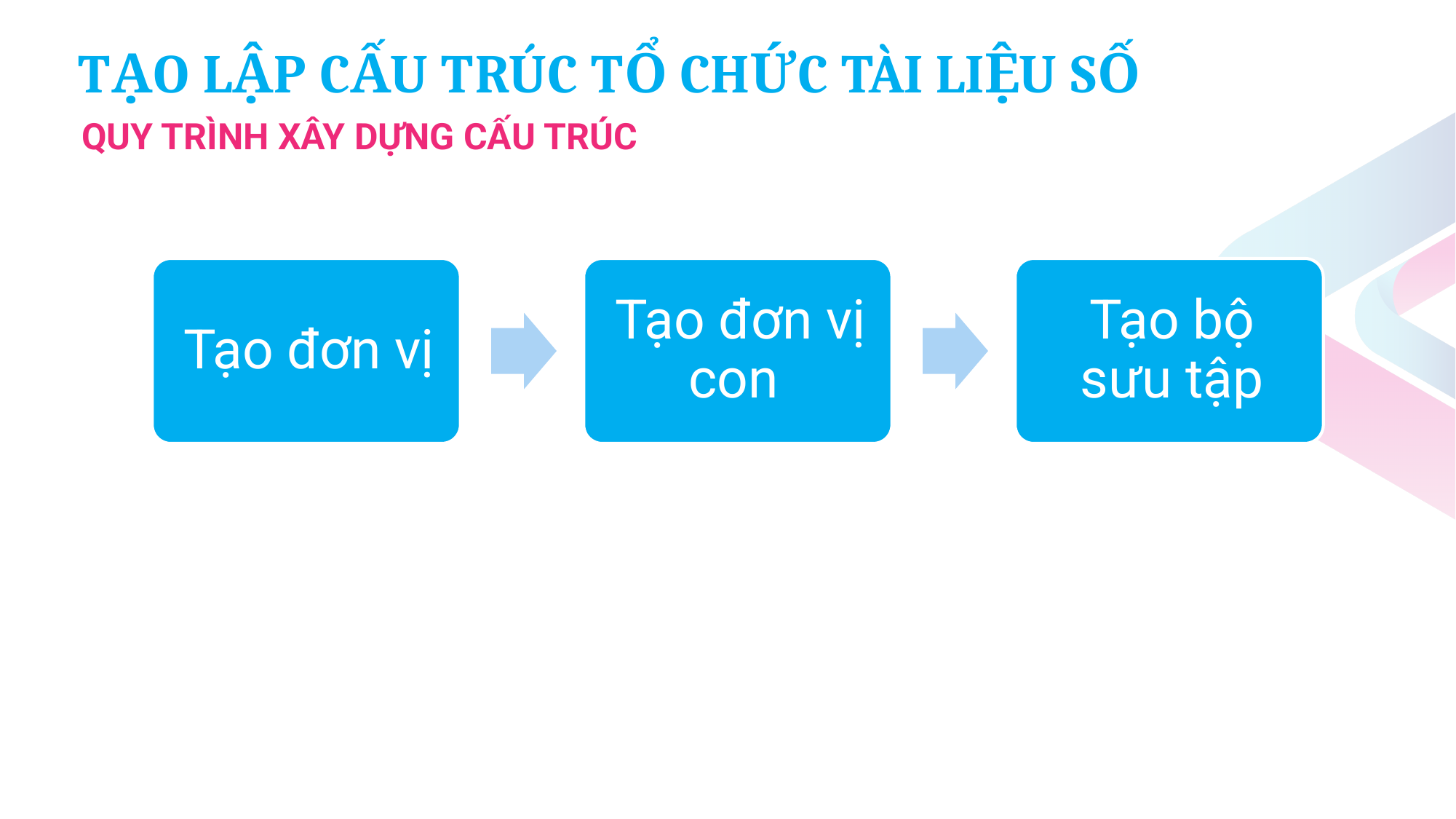

TẠO LẬP CẤU TRÚC TỔ CHỨC TÀI LIỆU SỐ
Tạo đơn vị

Tạo đơn vị con

Tạo bộ sưu tập
QUY TRÌNH XÂY DỰNG CẤU TRÚC